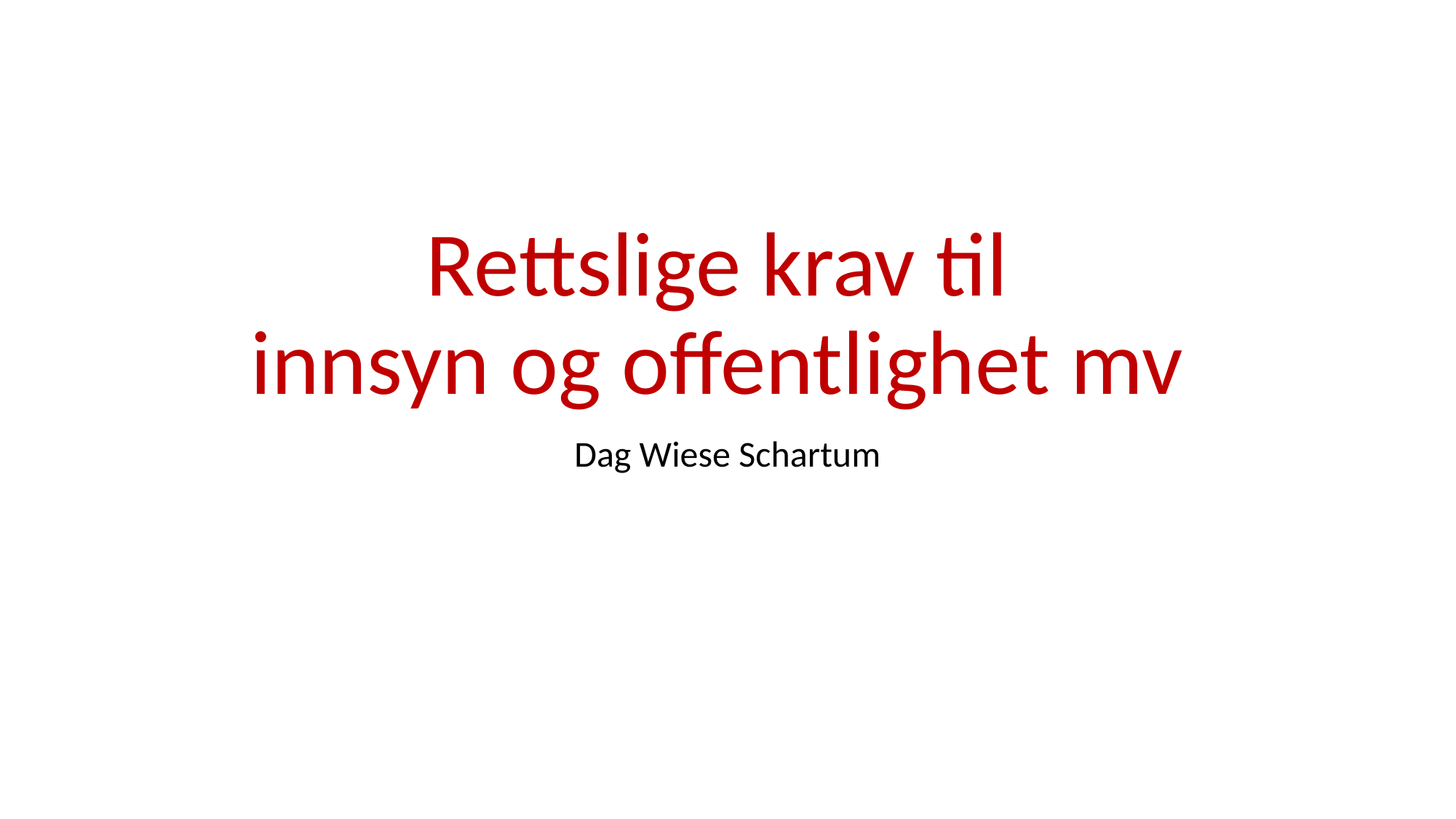

# Rettslige krav til innsyn og offentlighet mv
Dag Wiese Schartum